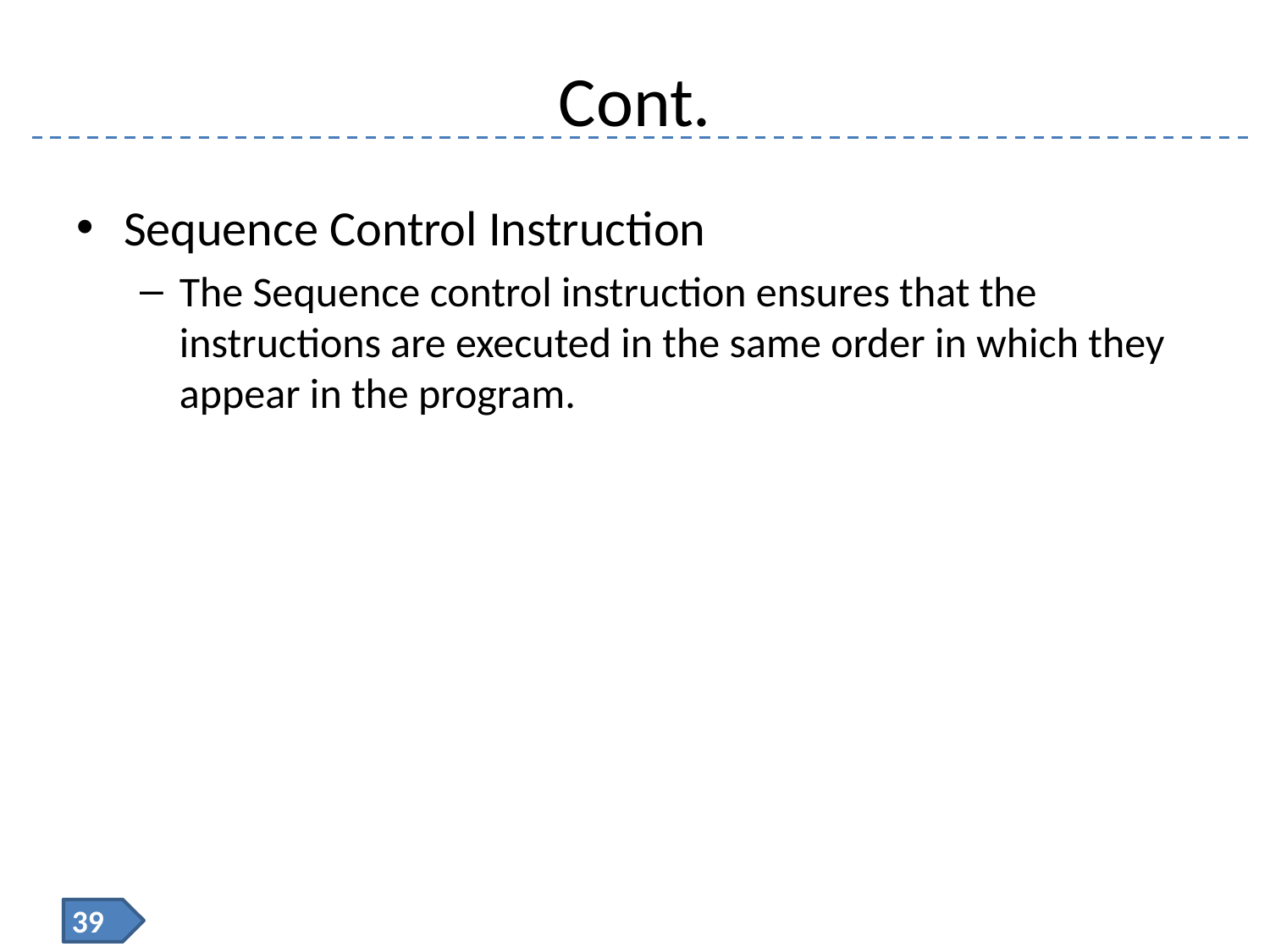

# Cont.
Sequence Control Instruction
The Sequence control instruction ensures that the instructions are executed in the same order in which they appear in the program.